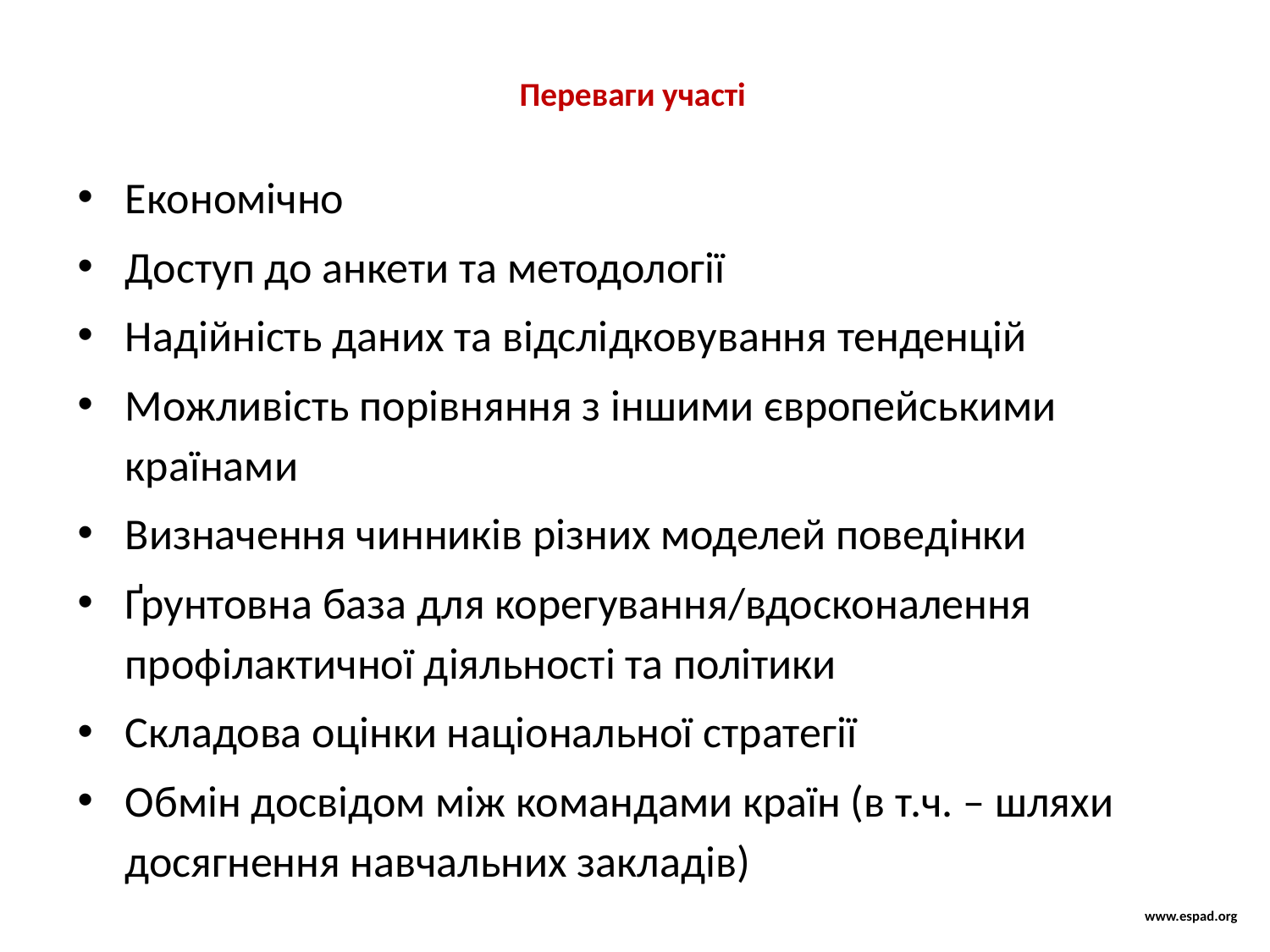

# Переваги участі
Економічно
Доступ до анкети та методології
Надійність даних та відслідковування тенденцій
Можливість порівняння з іншими європейськими країнами
Визначення чинників різних моделей поведінки
Ґрунтовна база для корегування/вдосконалення профілактичної діяльності та політики
Складова оцінки національної стратегії
Обмін досвідом між командами країн (в т.ч. – шляхи досягнення навчальних закладів)
www.espad.org